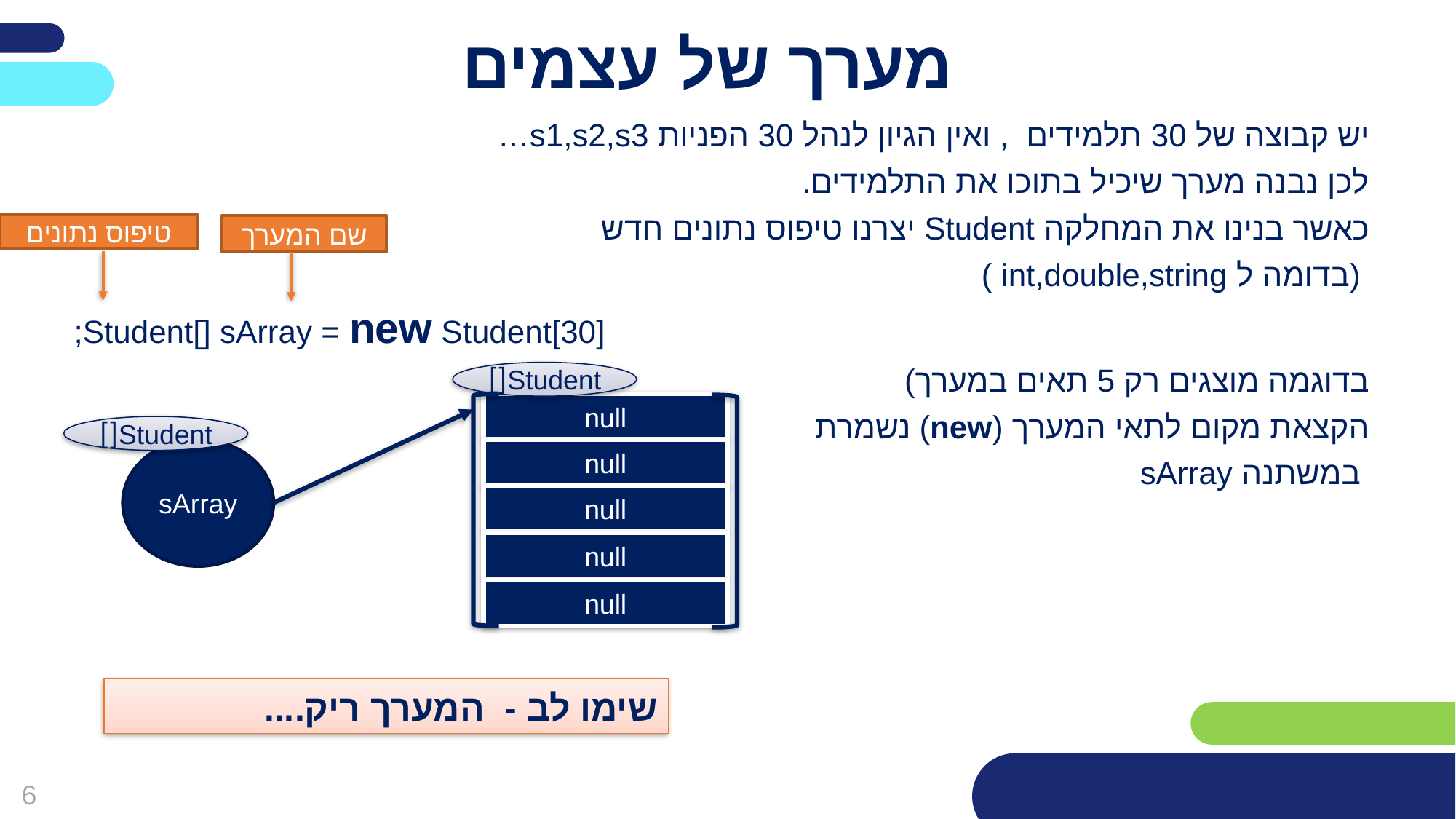

# מערך של עצמים
יש קבוצה של 30 תלמידים  , ואין הגיון לנהל 30 הפניות s1,s2,s3…
לכן נבנה מערך שיכיל בתוכו את התלמידים.
כאשר בנינו את המחלקה Student יצרנו טיפוס נתונים חדש
 (בדומה ל int,double,string )
Student[] sArray = new Student[30];
בדוגמה מוצגים רק 5 תאים במערך)
הקצאת מקום לתאי המערך (new) נשמרת
 במשתנה sArray

טיפוס נתונים
שם המערך
Student[]

null

null
null
null
null
Student[]
sArray
שימו לב -  המערך ריק....